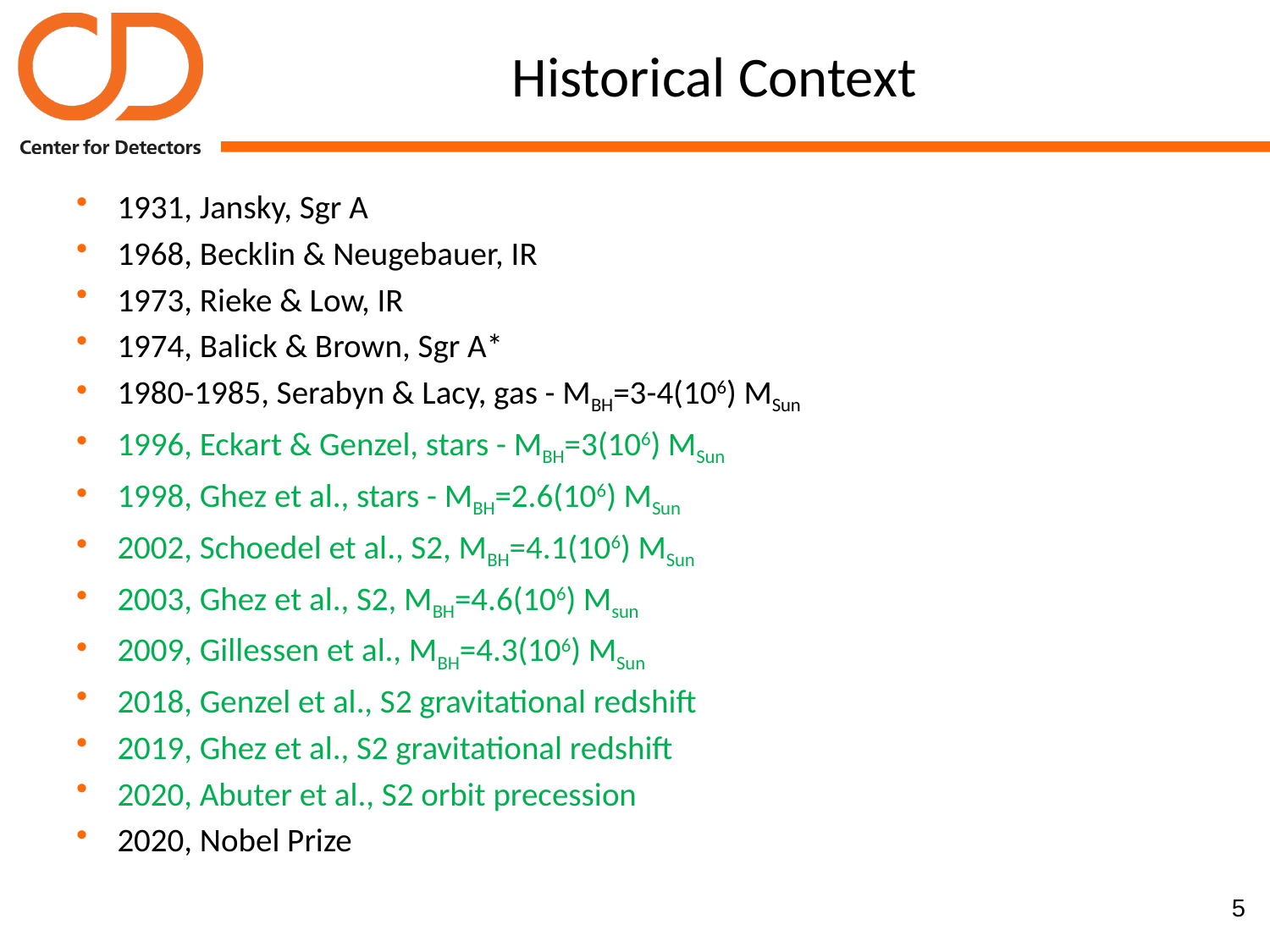

# Historical Context
1931, Jansky, Sgr A
1968, Becklin & Neugebauer, IR
1973, Rieke & Low, IR
1974, Balick & Brown, Sgr A*
1980-1985, Serabyn & Lacy, gas - MBH=3-4(106) MSun
1996, Eckart & Genzel, stars - MBH=3(106) MSun
1998, Ghez et al., stars - MBH=2.6(106) MSun
2002, Schoedel et al., S2, MBH=4.1(106) MSun
2003, Ghez et al., S2, MBH=4.6(106) Msun
2009, Gillessen et al., MBH=4.3(106) MSun
2018, Genzel et al., S2 gravitational redshift
2019, Ghez et al., S2 gravitational redshift
2020, Abuter et al., S2 orbit precession
2020, Nobel Prize

5